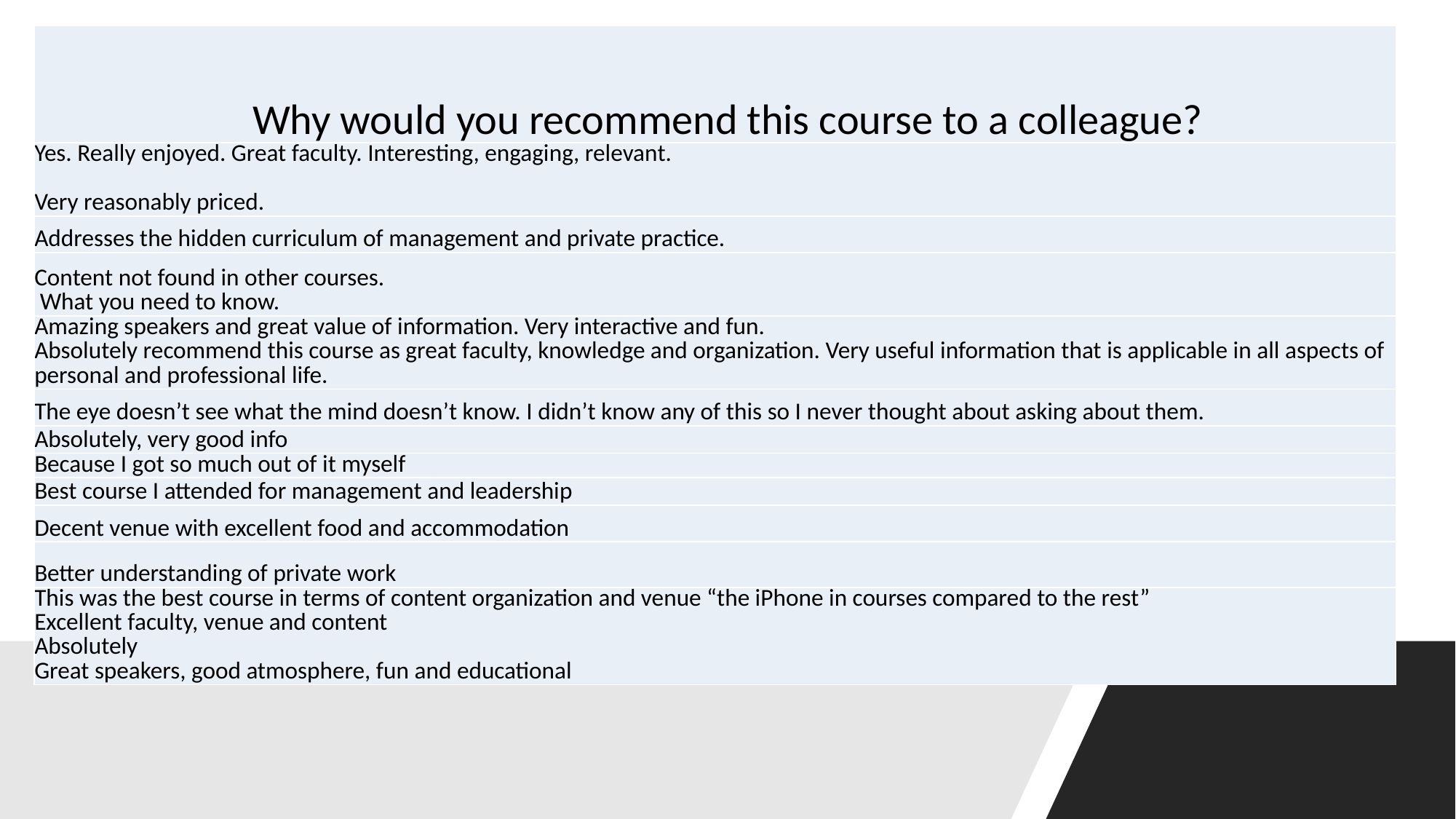

|  |
| --- |
| Yes. Really enjoyed. Great faculty. Interesting, engaging, relevant. Very reasonably priced. |
| Addresses the hidden curriculum of management and private practice. |
| Content not found in other courses. What you need to know. |
| Amazing speakers and great value of information. Very interactive and fun. Absolutely recommend this course as great faculty, knowledge and organization. Very useful information that is applicable in all aspects of personal and professional life. |
| The eye doesn’t see what the mind doesn’t know. I didn’t know any of this so I never thought about asking about them. |
| Absolutely, very good info |
| Because I got so much out of it myself |
| Best course I attended for management and leadership |
| Decent venue with excellent food and accommodation |
| Better understanding of private work |
| This was the best course in terms of content organization and venue “the iPhone in courses compared to the rest” Excellent faculty, venue and content Absolutely Great speakers, good atmosphere, fun and educational |
# Why would you recommend this course to a colleague?